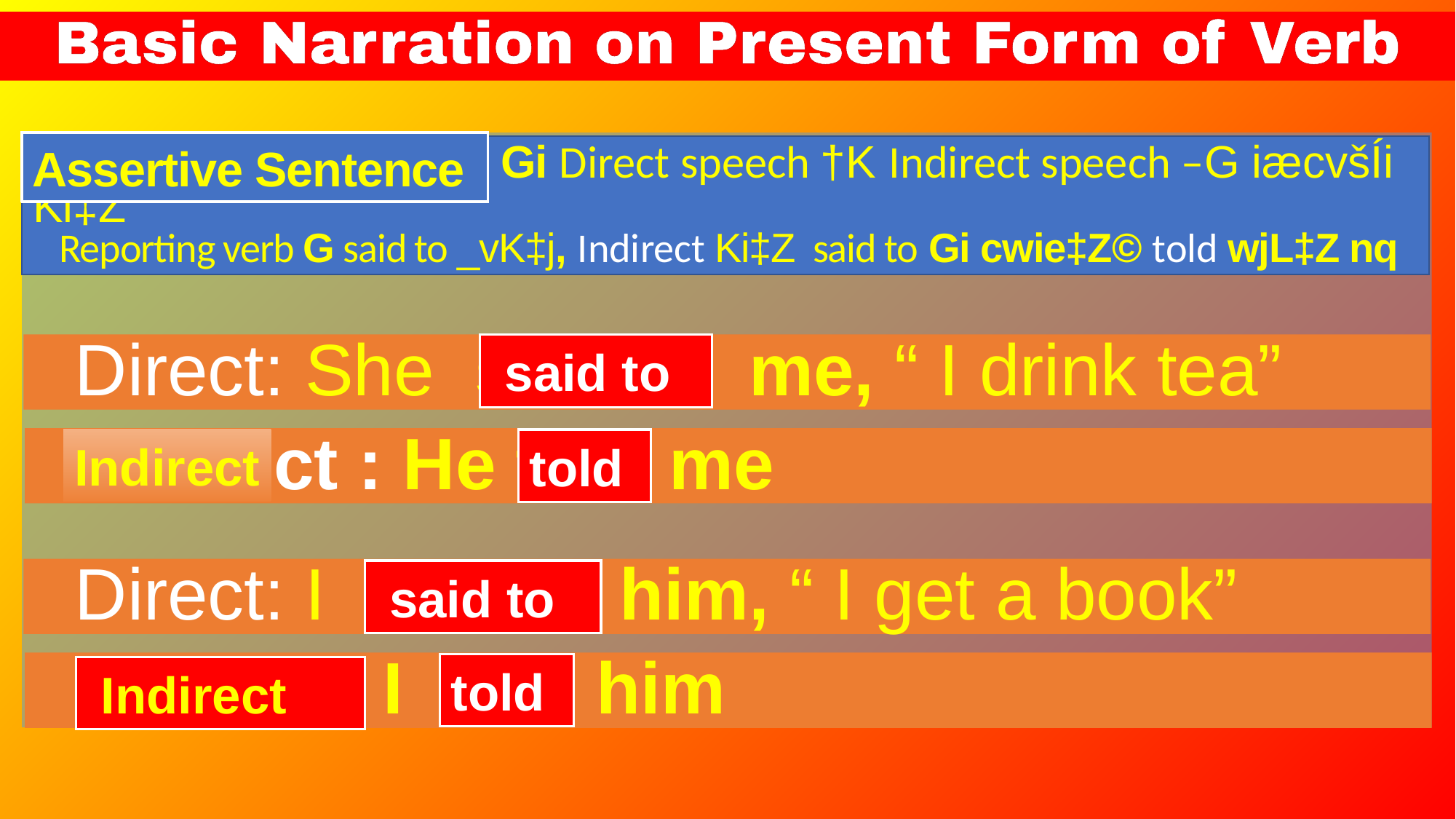

Basic Narration on Present Form of Verb

Assertive Sentence
Assertive Sentence
 Assertive Sentence  Gi Direct speech †K Indirect speech –G iæcvšÍi Ki‡Z
   Reporting verb G said to _vK‡j, Indirect Ki‡Z  said to Gi cwie‡Z© told wjL‡Z nq
  Direct: She  said to  me, “ I drink tea”
 said to
  Indirect : He told me
Indirect
told
  Direct: I  said to him, “ I get a book”
 said to
  Indirect: I  told him
told
 Indirect